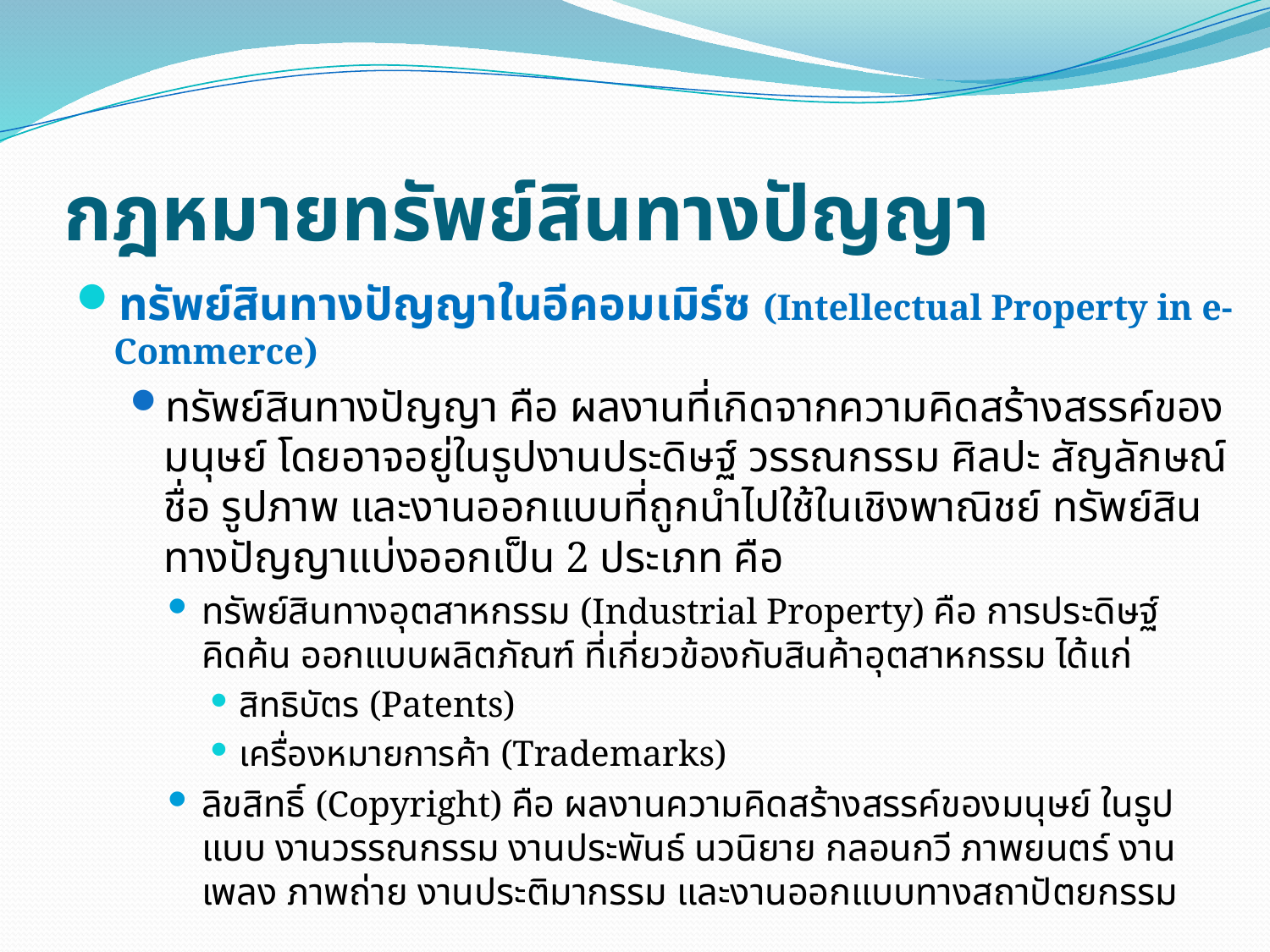

# กฎหมายทรัพย์สินทางปัญญา
ทรัพย์สินทางปัญญาในอีคอมเมิร์ซ (Intellectual Property in e-Commerce)
ทรัพย์สินทางปัญญา คือ ผลงานที่เกิดจากความคิดสร้างสรรค์ของมนุษย์ โดยอาจอยู่ในรูปงานประดิษฐ์ วรรณกรรม ศิลปะ สัญลักษณ์ ชื่อ รูปภาพ และงานออกแบบที่ถูกนำไปใช้ในเชิงพาณิชย์ ทรัพย์สินทางปัญญาแบ่งออกเป็น 2 ประเภท คือ
ทรัพย์สินทางอุตสาหกรรม (Industrial Property) คือ การประดิษฐ์คิดค้น ออกแบบผลิตภัณฑ์ ที่เกี่ยวข้องกับสินค้าอุตสาหกรรม ได้แก่
สิทธิบัตร (Patents)
เครื่องหมายการค้า (Trademarks)
ลิขสิทธิ์ (Copyright) คือ ผลงานความคิดสร้างสรรค์ของมนุษย์ ในรูปแบบ งานวรรณกรรม งานประพันธ์ นวนิยาย กลอนกวี ภาพยนตร์ งานเพลง ภาพถ่าย งานประติมากรรม และงานออกแบบทางสถาปัตยกรรม